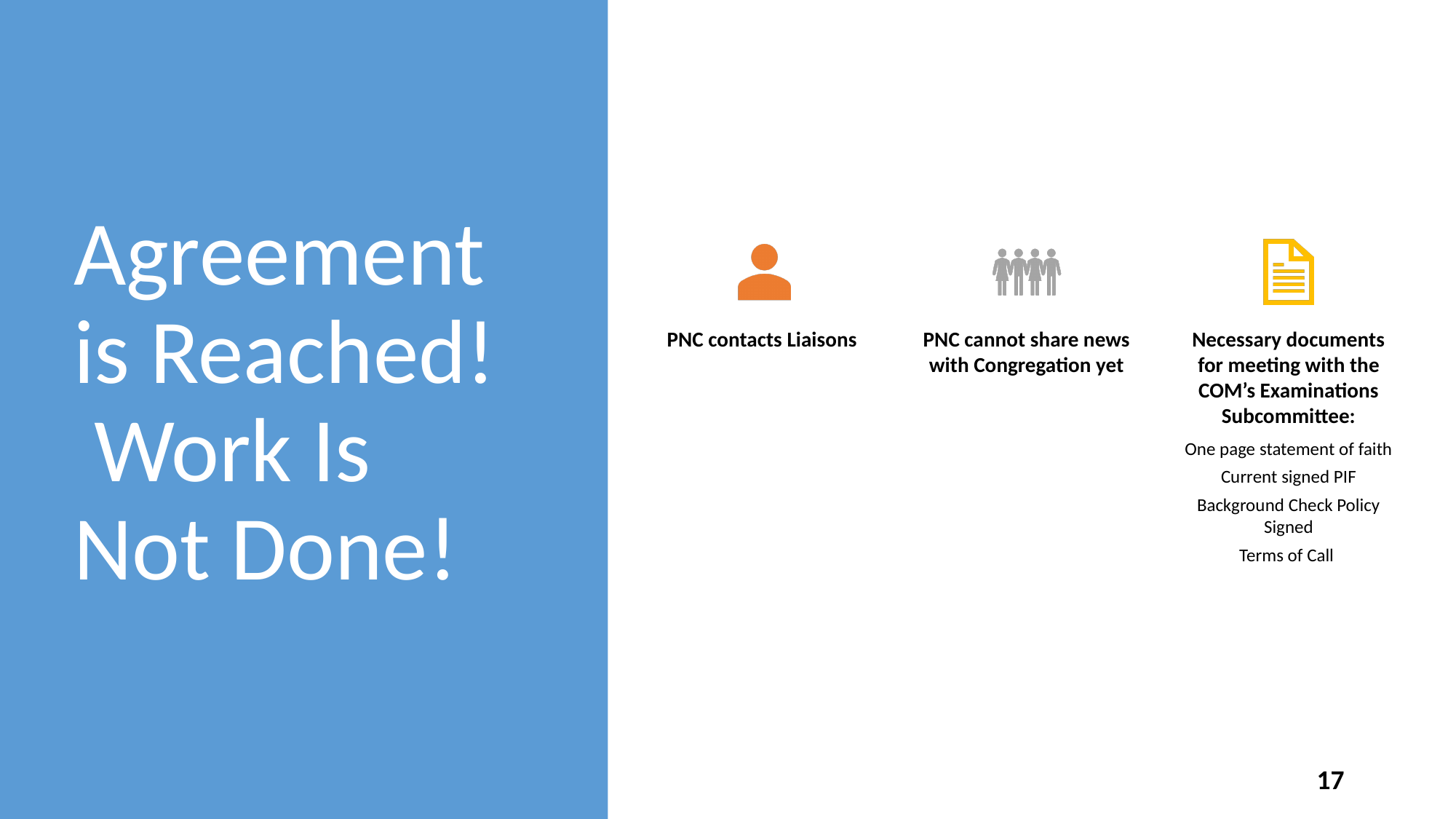

# Agreement is Reached!  Work Is Not Done!
PNC contacts Liaisons
PNC cannot share news with Congregation yet
Necessary documents for meeting with the COM’s Examinations Subcommittee:
One page statement of faith
Current signed PIF
Background Check Policy Signed
Terms of Call
17